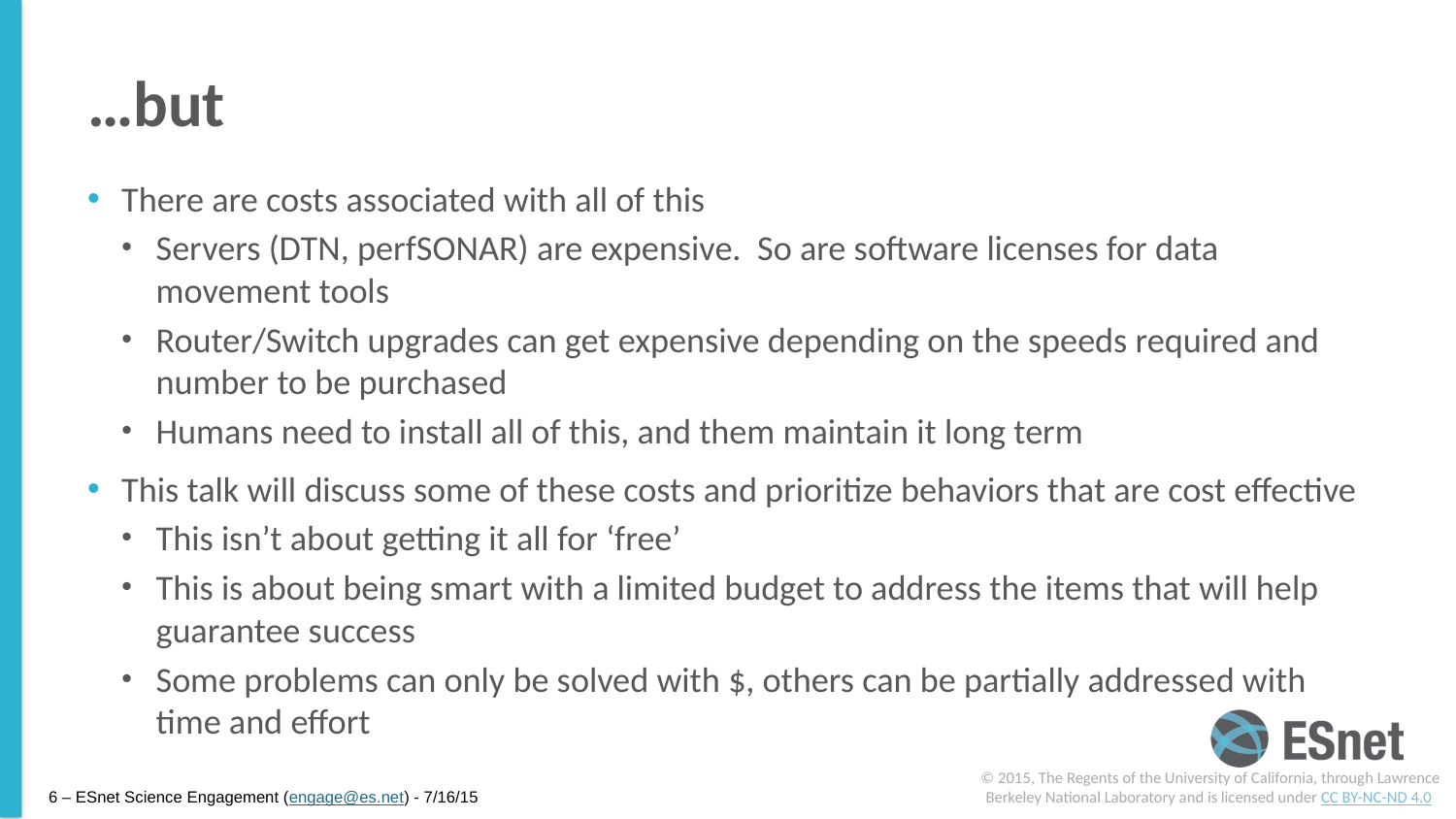

# …but
There are costs associated with all of this
Servers (DTN, perfSONAR) are expensive.  So are software licenses for data movement tools
Router/Switch upgrades can get expensive depending on the speeds required and number to be purchased
Humans need to install all of this, and them maintain it long term
This talk will discuss some of these costs and prioritize behaviors that are cost effective
This isn’t about getting it all for ‘free’
This is about being smart with a limited budget to address the items that will help guarantee success
Some problems can only be solved with $, others can be partially addressed with time and effort
© 2015, The Regents of the University of California, through Lawrence Berkeley National Laboratory and is licensed under CC BY-NC-ND 4.0
6 – ESnet Science Engagement (engage@es.net) - 7/16/15